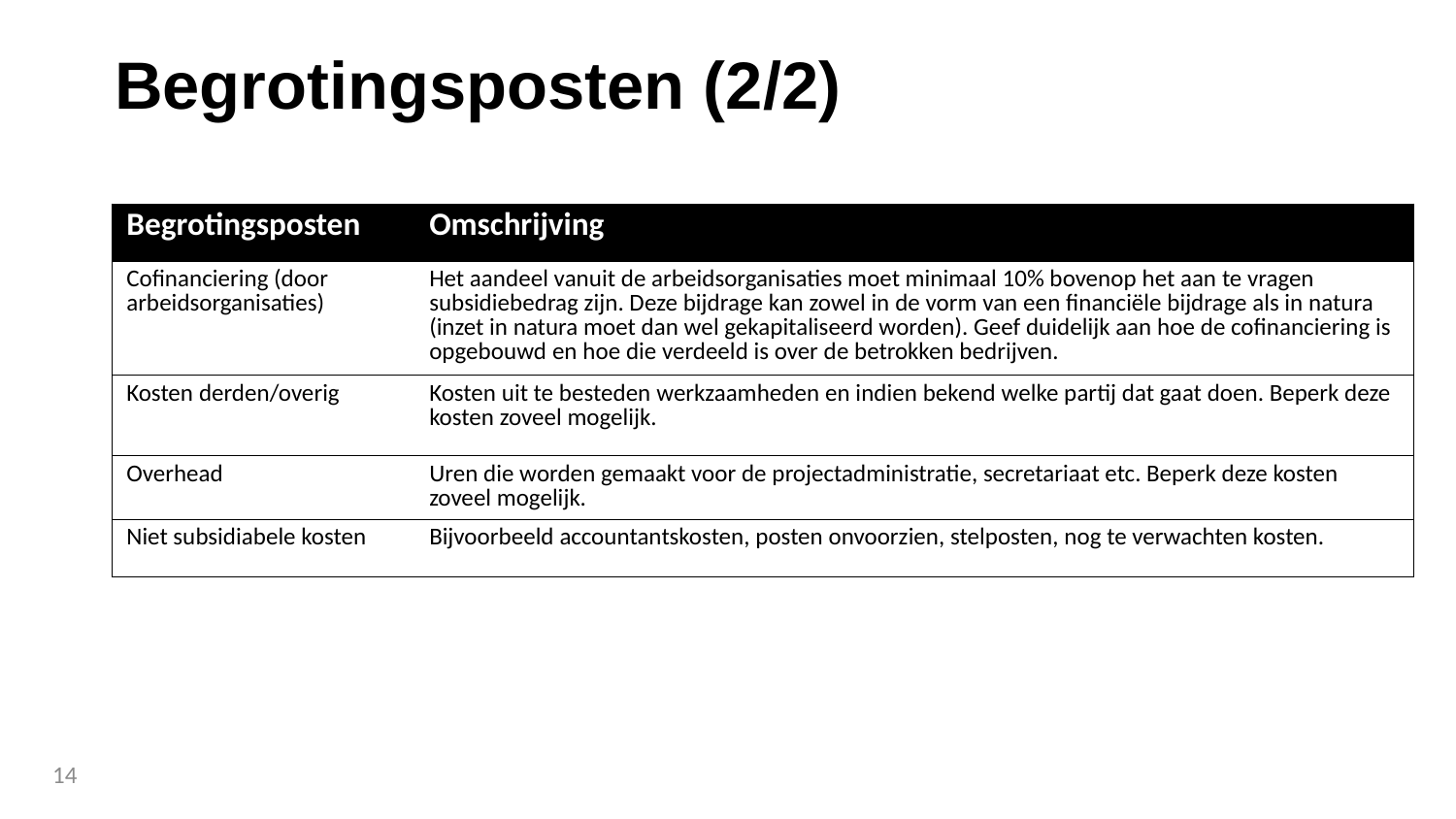

# Begrotingsposten (2/2)
| Begrotingsposten | Omschrijving |
| --- | --- |
| Cofinanciering (door arbeidsorganisaties) | Het aandeel vanuit de arbeidsorganisaties moet minimaal 10% bovenop het aan te vragen subsidiebedrag zijn. Deze bijdrage kan zowel in de vorm van een financiële bijdrage als in natura (inzet in natura moet dan wel gekapitaliseerd worden). Geef duidelijk aan hoe de cofinanciering is opgebouwd en hoe die verdeeld is over de betrokken bedrijven. |
| Kosten derden/overig | Kosten uit te besteden werkzaamheden en indien bekend welke partij dat gaat doen. Beperk deze kosten zoveel mogelijk. |
| Overhead | Uren die worden gemaakt voor de projectadministratie, secretariaat etc. Beperk deze kosten zoveel mogelijk. |
| Niet subsidiabele kosten | Bijvoorbeeld accountantskosten, posten onvoorzien, stelposten, nog te verwachten kosten. |
14